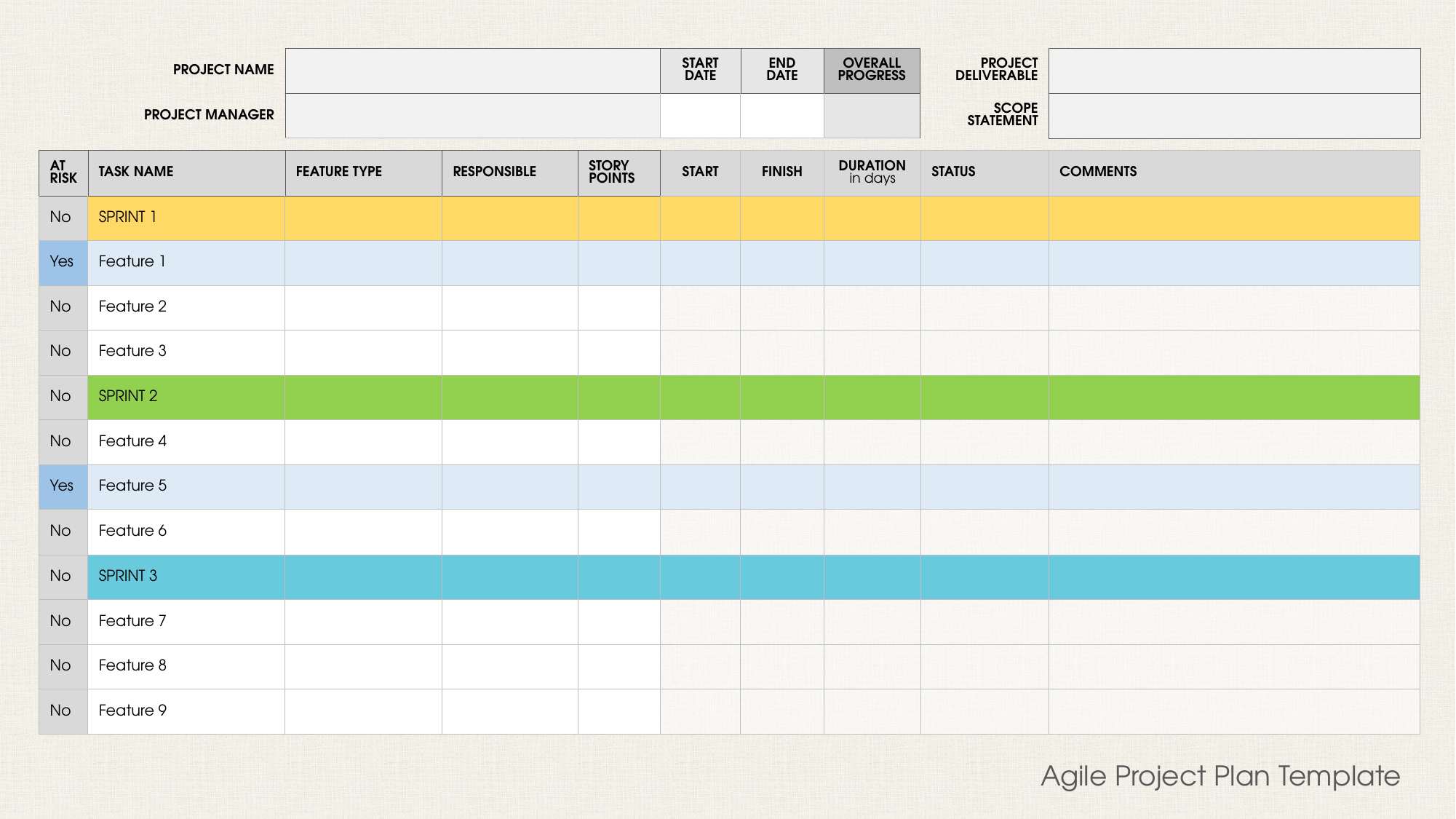

| PROJECT NAME |  | START DATE | END DATE | OVERALL PROGRESS | PROJECT DELIVERABLE |  |
| --- | --- | --- | --- | --- | --- | --- |
| PROJECT MANAGER |  |  |  |  | SCOPE STATEMENT |  |
| AT RISK | TASK NAME | FEATURE TYPE | RESPONSIBLE | STORY POINTS | START | FINISH | DURATION in days | STATUS | COMMENTS |
| --- | --- | --- | --- | --- | --- | --- | --- | --- | --- |
| No | SPRINT 1 |  |  |  |  |  |  |  |  |
| Yes | Feature 1 |  |  |  |  |  |  |  |  |
| No | Feature 2 |  |  |  |  |  |  |  |  |
| No | Feature 3 |  |  |  |  |  |  |  |  |
| No | SPRINT 2 |  |  |  |  |  |  |  |  |
| No | Feature 4 |  |  |  |  |  |  |  |  |
| Yes | Feature 5 |  |  |  |  |  |  |  |  |
| No | Feature 6 |  |  |  |  |  |  |  |  |
| No | SPRINT 3 |  |  |  |  |  |  |  |  |
| No | Feature 7 |  |  |  |  |  |  |  |  |
| No | Feature 8 |  |  |  |  |  |  |  |  |
| No | Feature 9 |  |  |  |  |  |  |  |  |
Agile Project Plan Template